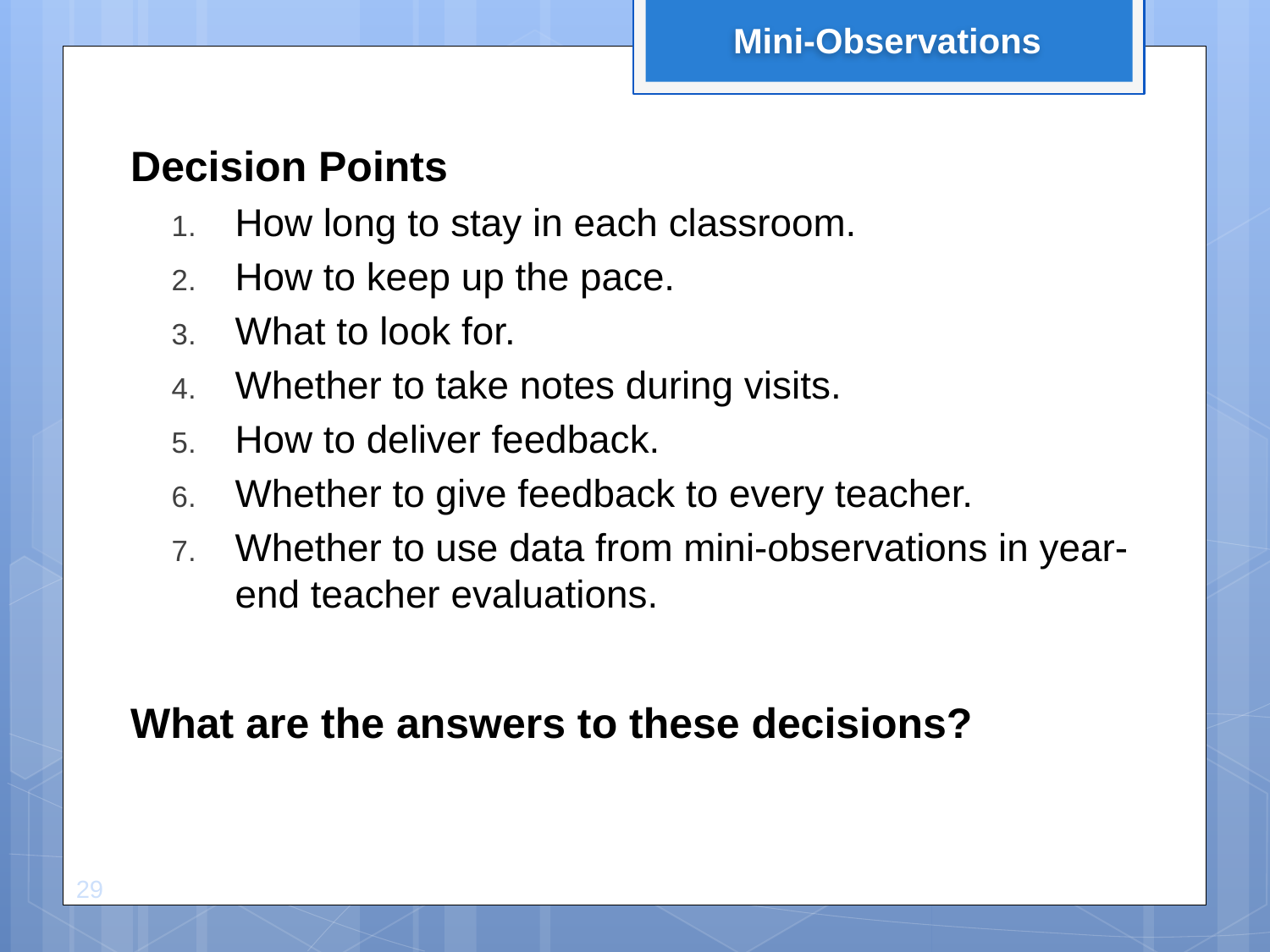

Mini-Observations
Decision Points
How long to stay in each classroom.
How to keep up the pace.
What to look for.
Whether to take notes during visits.
How to deliver feedback.
Whether to give feedback to every teacher.
Whether to use data from mini-observations in year-end teacher evaluations.

What are the answers to these decisions?
29